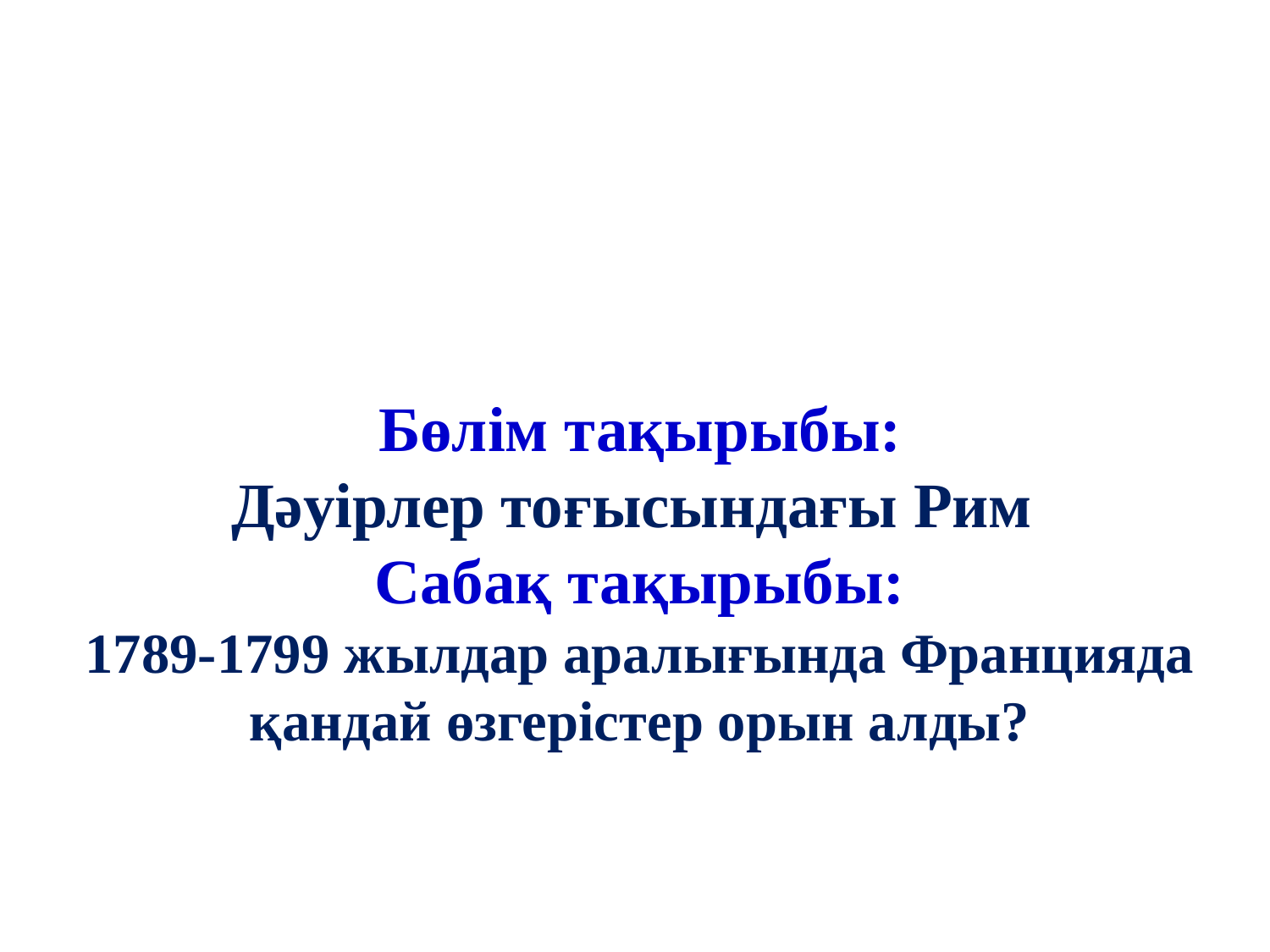

# Бөлім тақырыбы: Дәуірлер тоғысындағы Рим Сабақ тақырыбы: 1789-1799 жылдар аралығында Францияда қандай өзгерістер орын алды?